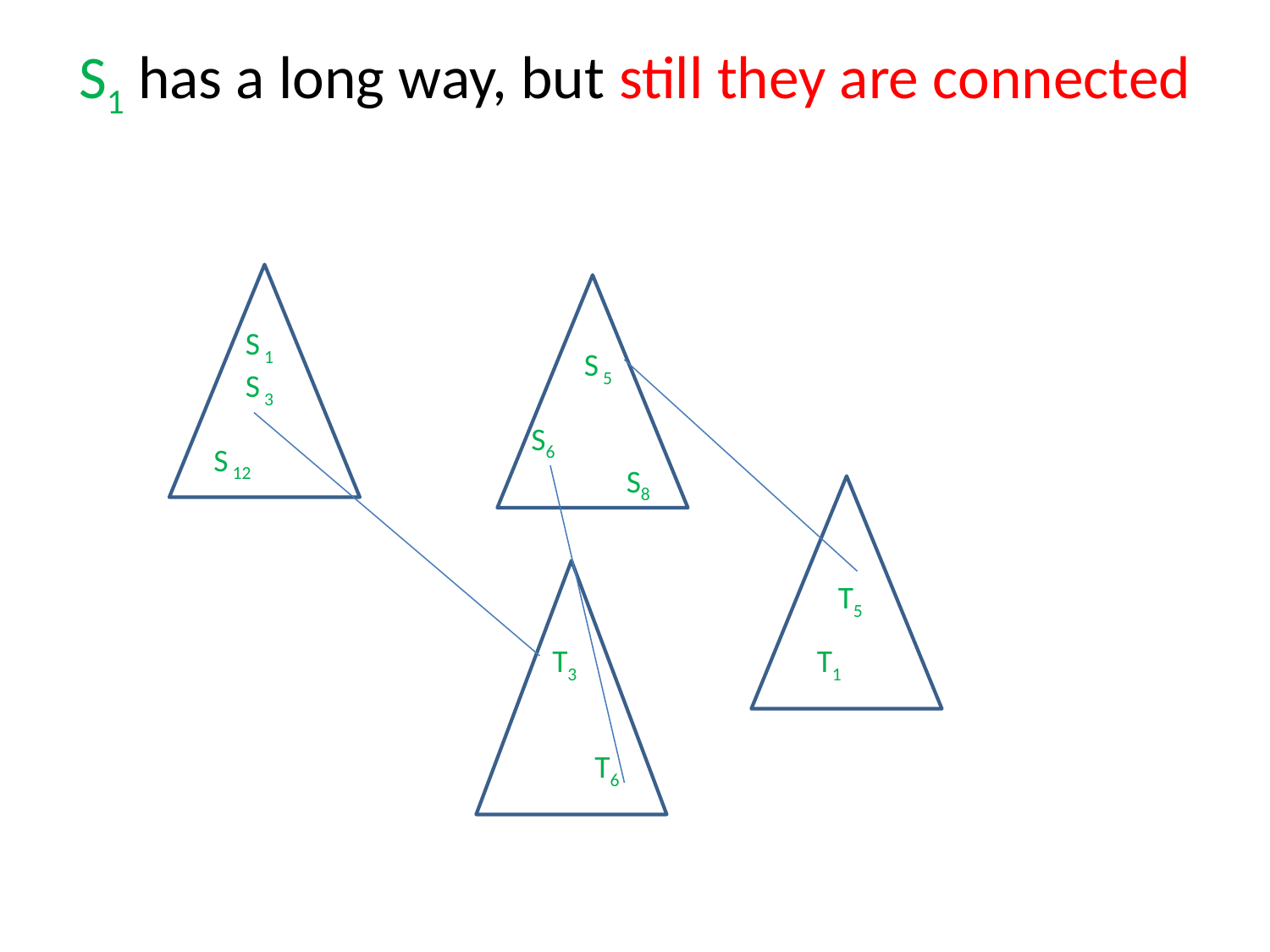

# S1 has a long way, but still they are connected

S 1

S 5

S 3

S6
S 12

S8

T5
T3
T1
T6